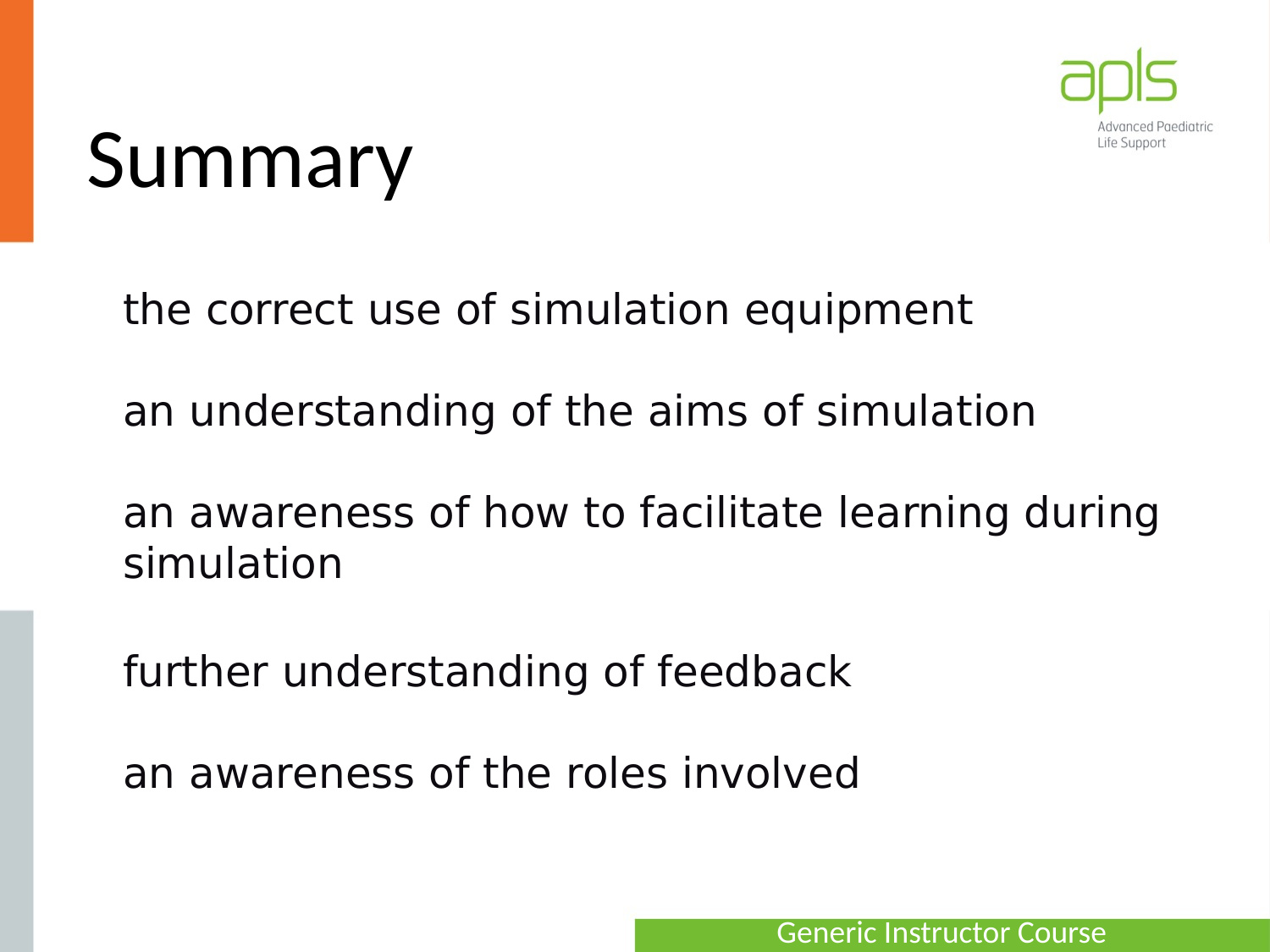

# Summary

the correct use of simulation equipment

an understanding of the aims of simulation

an awareness of how to facilitate learning during simulation

further understanding of feedback

an awareness of the roles involved